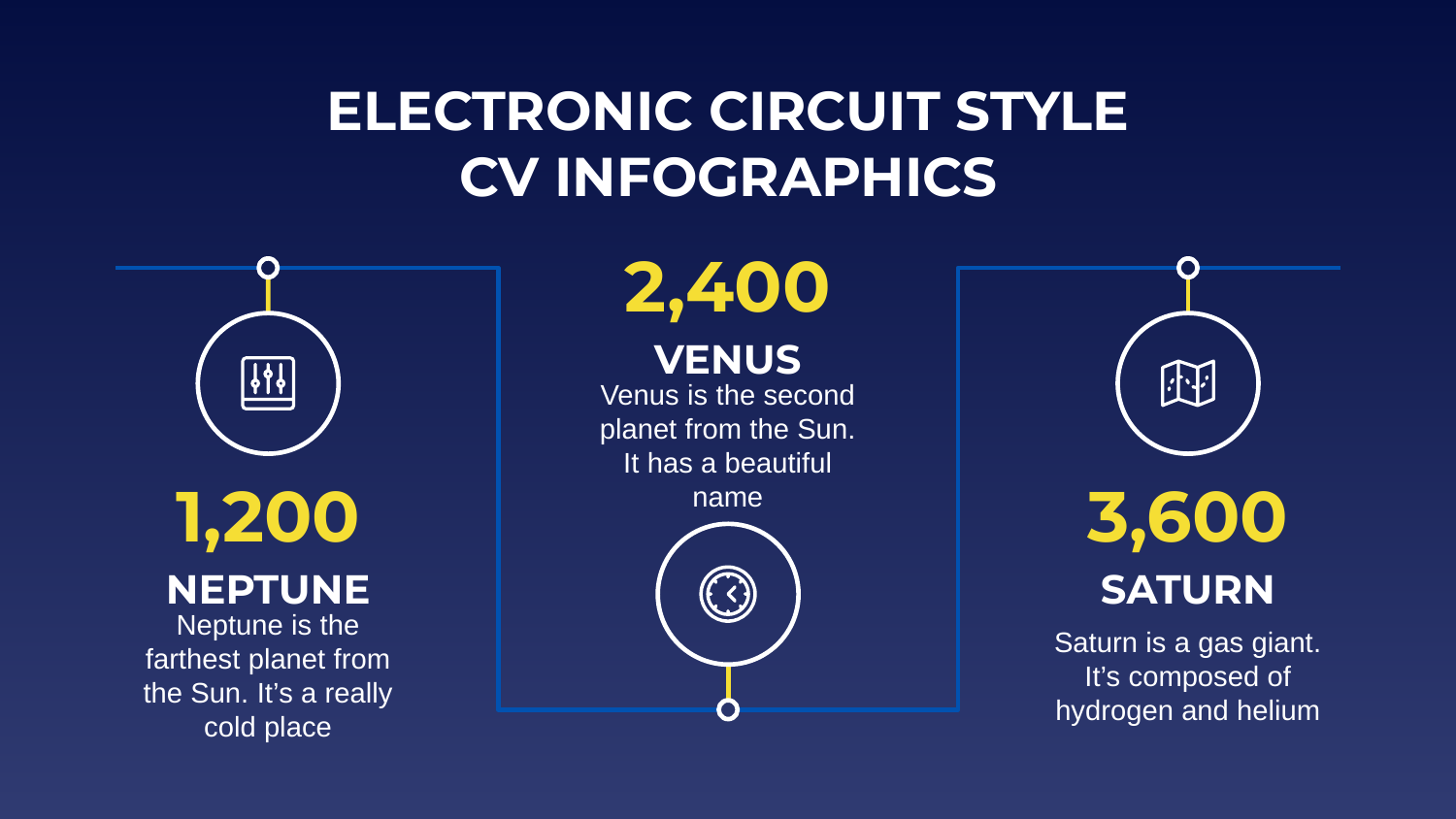

# ELECTRONIC CIRCUIT STYLE CV INFOGRAPHICS
2,400
VENUS
Venus is the second planet from the Sun. It has a beautiful name

1,200
NEPTUNE
Neptune is the farthest planet from the Sun. It’s a really cold place

3,600
SATURN
Saturn is a gas giant. It’s composed of hydrogen and helium